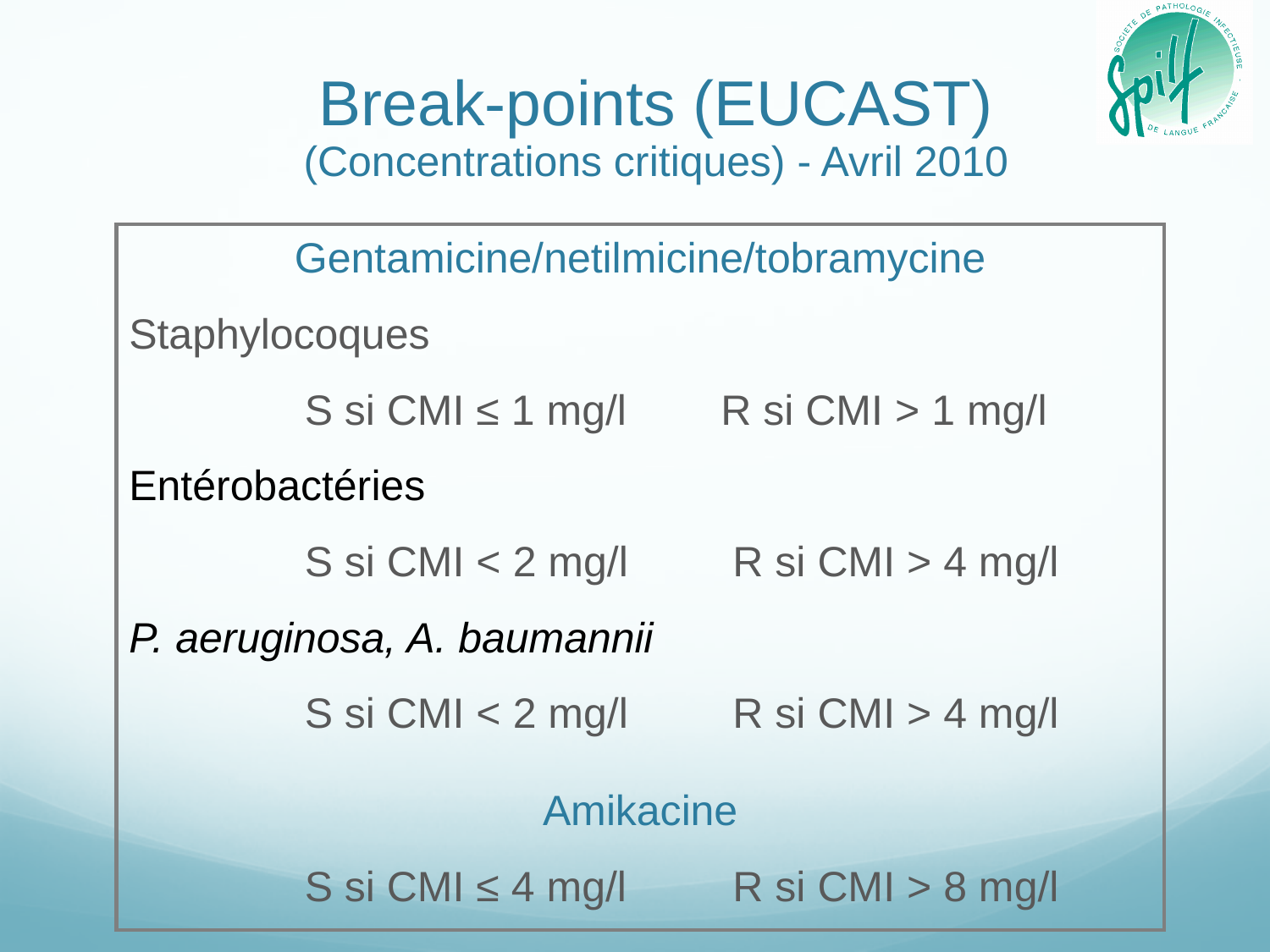

# Break-points (EUCAST) (Concentrations critiques) - Avril 2010
Gentamicine/netilmicine/tobramycine
Staphylocoques
		S si CMI ≤ 1 mg/l	   R si CMI > 1 mg/l
Entérobactéries
		S si CMI < 2 mg/l	    R si CMI > 4 mg/l
P. aeruginosa, A. baumannii
	 	S si CMI < 2 mg/l	    R si CMI > 4 mg/l
Amikacine
   		S si CMI ≤ 4 mg/l	    R si CMI > 8 mg/l